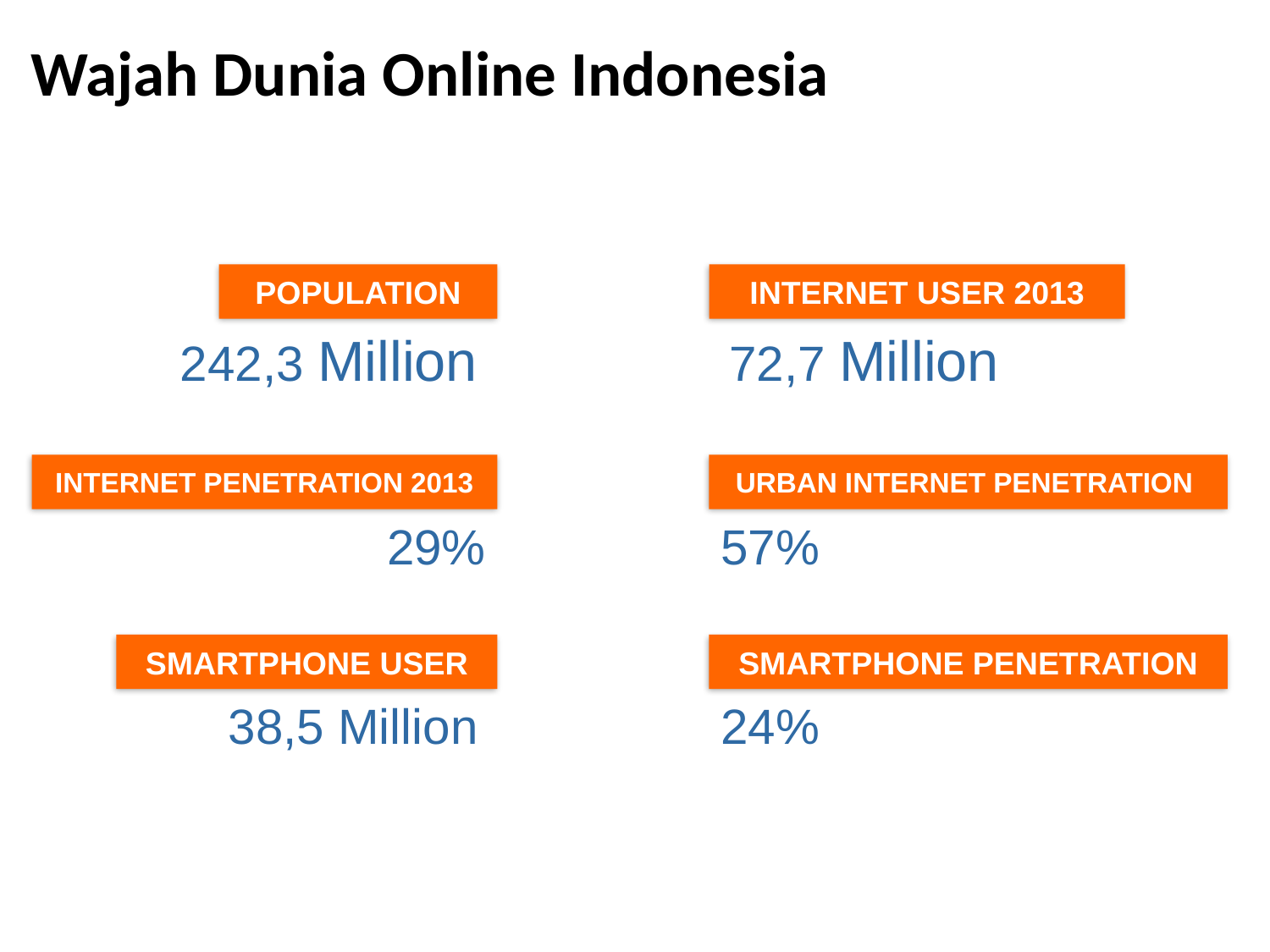

Wajah Dunia Online Indonesia
POPULATION
INTERNET USER 2013
242,3 Million
72,7 Million
INTERNET PENETRATION 2013
URBAN INTERNET PENETRATION
29%
57%
SMARTPHONE USER
SMARTPHONE PENETRATION
38,5 Million
24%